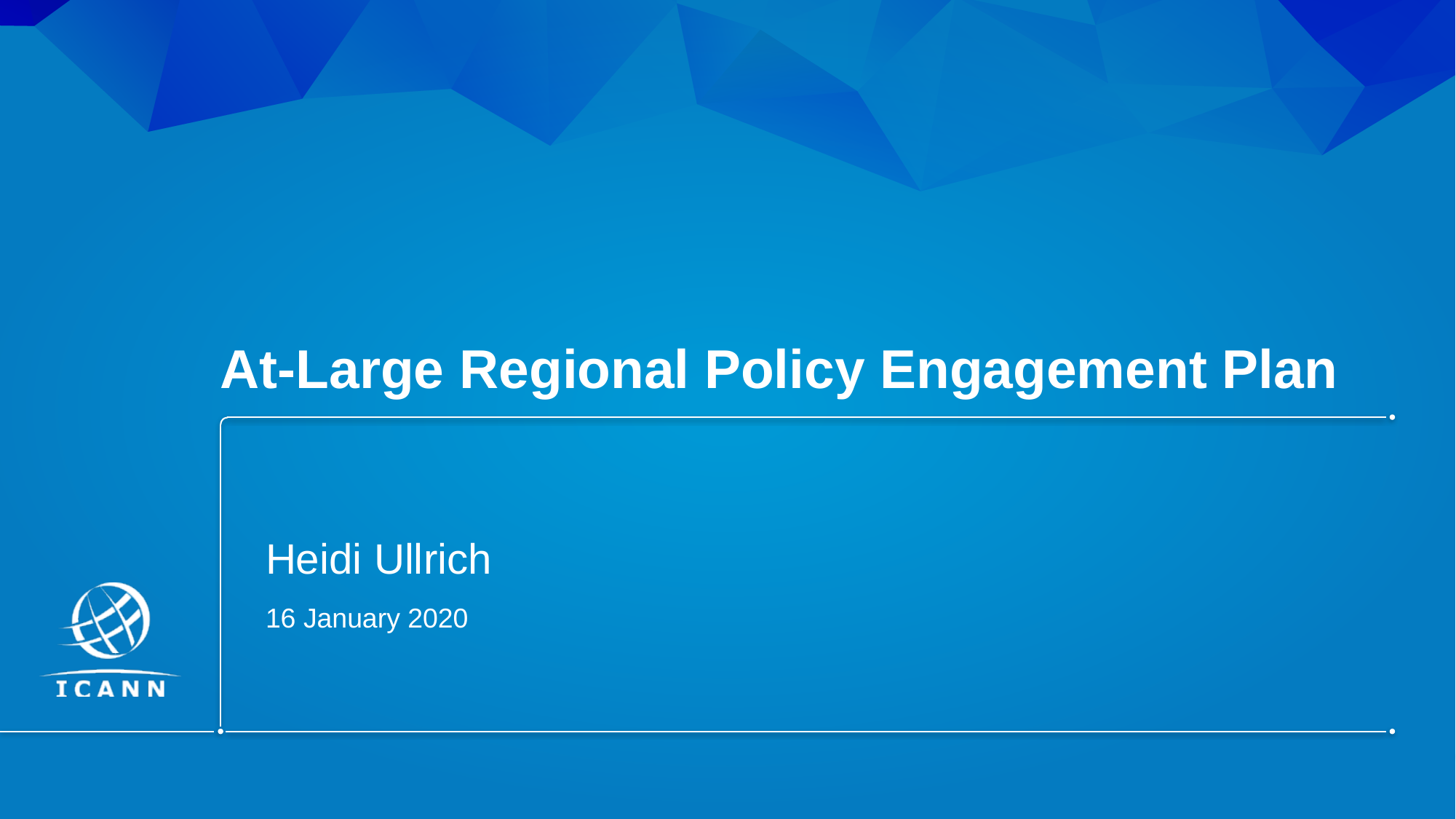

# At-Large Regional Policy Engagement Plan
Heidi Ullrich
16 January 2020